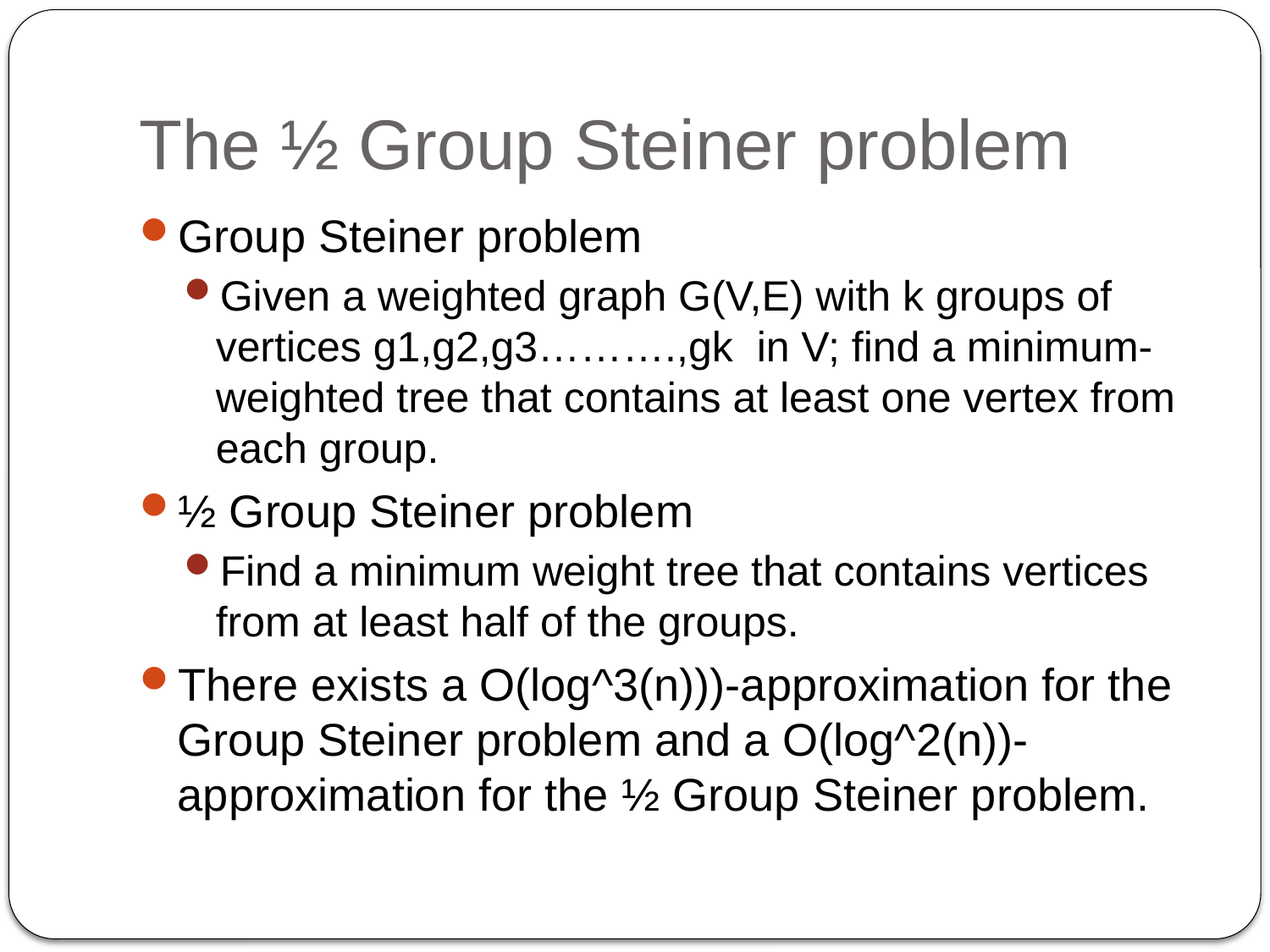

# The ½ Group Steiner problem
Group Steiner problem
Given a weighted graph G(V,E) with k groups of vertices g1,g2,g3……….,gk  in V; find a minimum-weighted tree that contains at least one vertex from each group.
½ Group Steiner problem
Find a minimum weight tree that contains vertices from at least half of the groups.
There exists a O(log^3(n)))-approximation for the Group Steiner problem and a O(log^2(n))-approximation for the ½ Group Steiner problem.